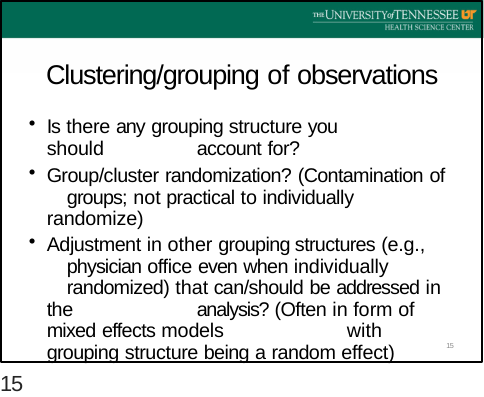

# Clustering/grouping of observations
Is there any grouping structure you should 	account for?
Group/cluster randomization? (Contamination of 	groups; not practical to individually randomize)
Adjustment in other grouping structures (e.g., 	physician office even when individually 	randomized) that can/should be addressed in the 	analysis? (Often in form of mixed effects models 	with grouping structure being a random effect)
15
15